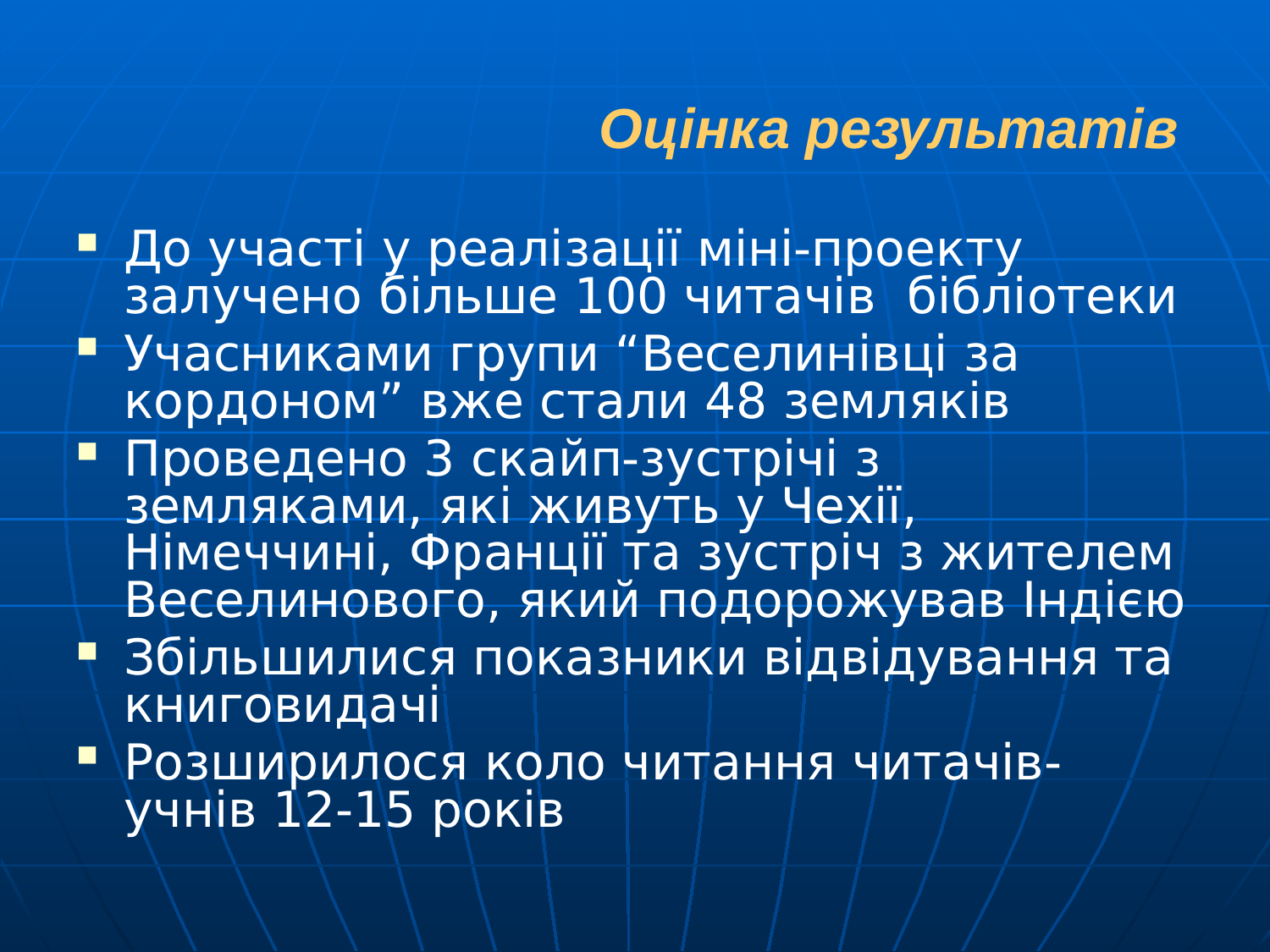

До участі у реалізації міні-проекту залучено більше 100 читачів  бібліотеки
Учасниками групи “Веселинівці за кордоном” вже стали 48 земляків
Проведено 3 скайп-зустрічі з земляками, які живуть у Чехії, Німеччині, Франції та зустріч з жителем Веселинового, який подорожував Індією
Збільшилися показники відвідування та книговидачі
Розширилося коло читання читачів-учнів 12-15 років
				Оцінка результатів